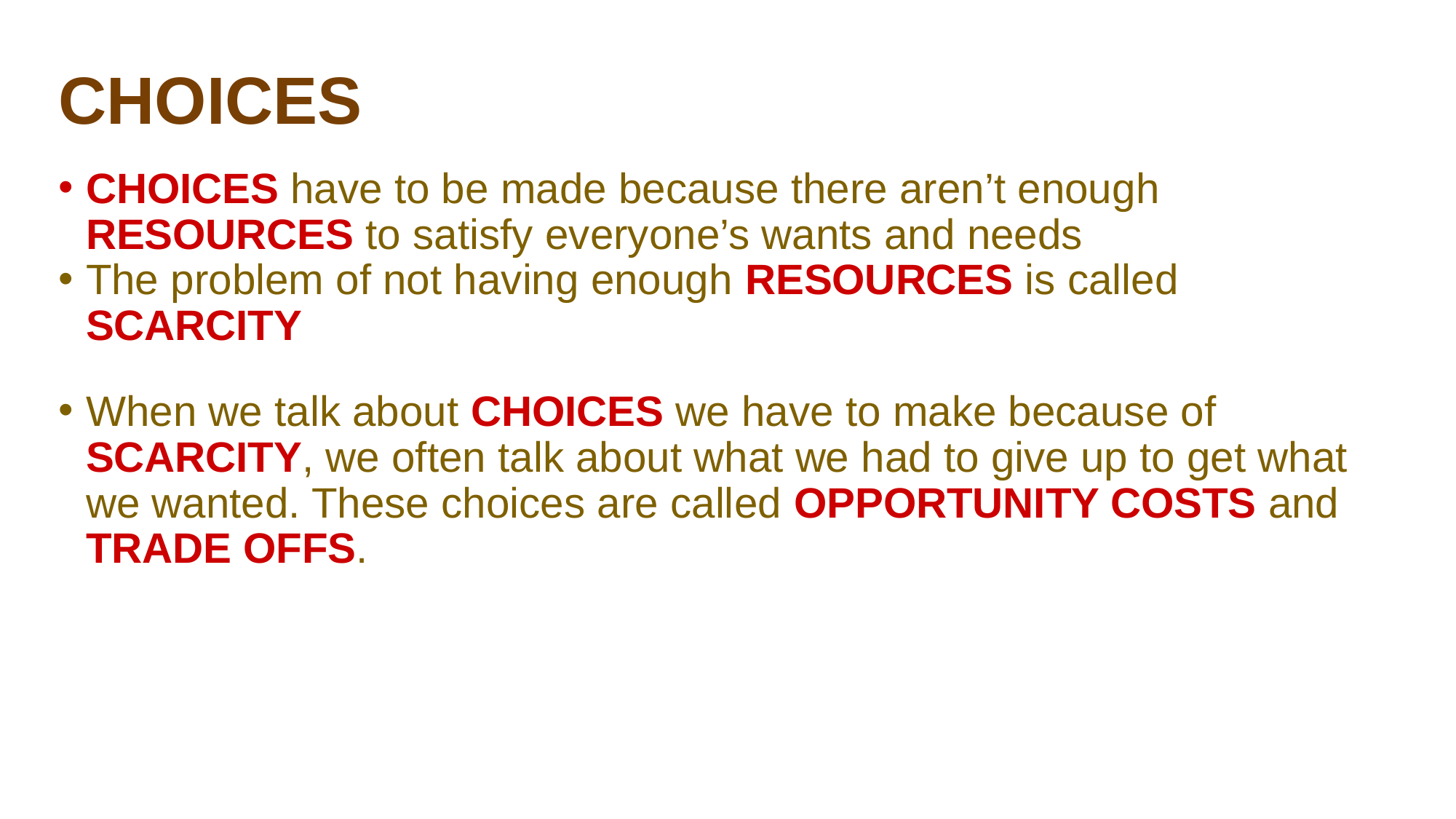

# CHOICES
CHOICES have to be made because there aren’t enough RESOURCES to satisfy everyone’s wants and needs
The problem of not having enough RESOURCES is called SCARCITY
When we talk about CHOICES we have to make because of SCARCITY, we often talk about what we had to give up to get what we wanted. These choices are called OPPORTUNITY COSTS and TRADE OFFS.